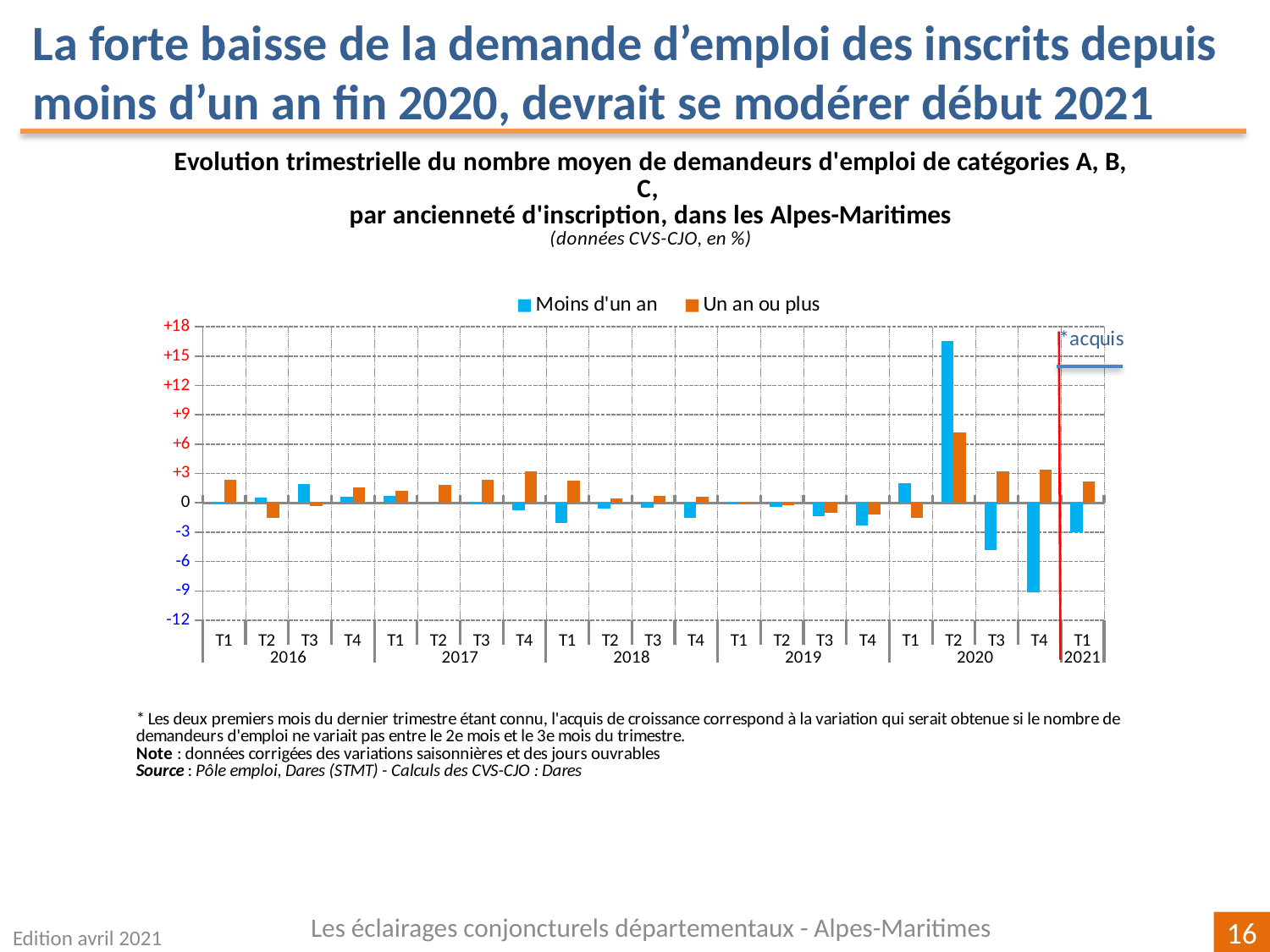

La forte baisse de la demande d’emploi des inscrits depuis moins d’un an fin 2020, devrait se modérer début 2021

### Chart

| Category |  |  |
|---|---|---|
| T1 | -0.02268731212070607 | 2.312579415501914 |
| T2 | 0.5219265898905201 | -1.5399900645802322 |
| T3 | 1.9075568598679427 | -0.3447695930036909 |
| T4 | 0.6202580716619721 | 1.5357353809805074 |
| T1 | 0.737519951565857 | 1.2299509681708676 |
| T2 | 0.08741736327377847 | 1.8225104671209191 |
| T3 | 0.016376439762000317 | 2.386519390470032 |
| T4 | -0.7204453662263965 | 3.220726041420585 |
| T1 | -2.100054975261134 | 2.28867866951481 |
| T2 | -0.5840071877807662 | 0.45495226730309923 |
| T3 | -0.4744690465431578 | 0.6830499665899659 |
| T4 | -1.4982973893303053 | 0.5825529090774939 |
| T1 | -0.13251901359760954 | -0.10263929618767875 |
| T2 | -0.4096232619858031 | -0.2495229707911384 |
| T3 | -1.332406441895484 | -0.985874043555024 |
| T4 | -2.2956787224048925 | -1.211175508990936 |
| T1 | 1.9830539030106342 | -1.5795411808950721 |
| T2 | 16.53408756113368 | 7.176155903706527 |
| T3 | -4.80355969054963 | 3.2586993725042923 |
| T4 | -9.114569501248205 | 3.3561218147917904 |
| T1 | -2.9688504470808175 | 2.1714438431215344 |
Les éclairages conjoncturels départementaux - Alpes-Maritimes
Edition avril 2021
16